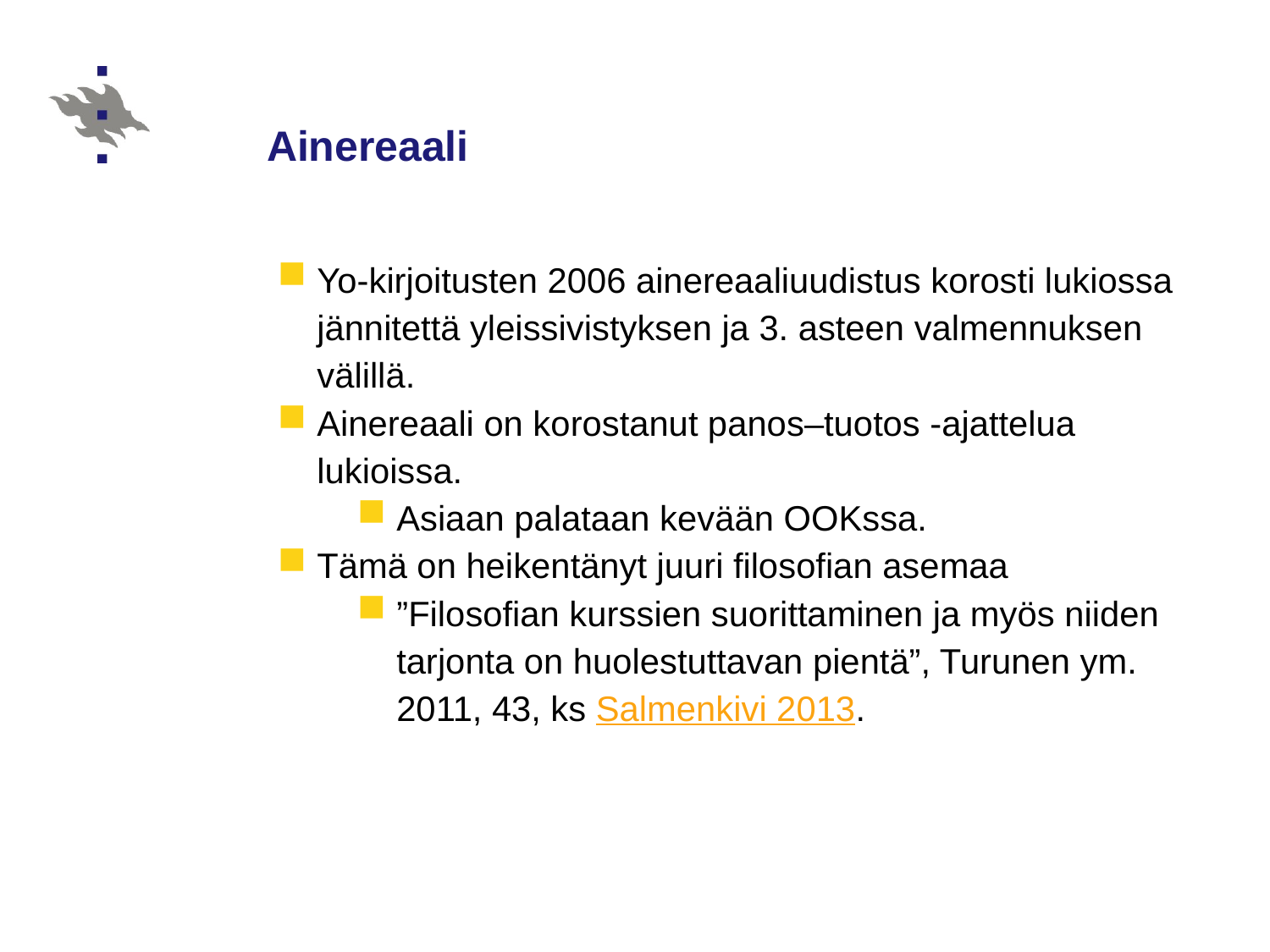

# Ainereaali
Yo-kirjoitusten 2006 ainereaaliuudistus korosti lukiossa jännitettä yleissivistyksen ja 3. asteen valmennuksen välillä.
Ainereaali on korostanut panos–tuotos -ajattelua lukioissa.
Asiaan palataan kevään OOKssa.
Tämä on heikentänyt juuri filosofian asemaa
”Filosofian kurssien suorittaminen ja myös niiden tarjonta on huolestuttavan pientä”, Turunen ym. 2011, 43, ks Salmenkivi 2013.